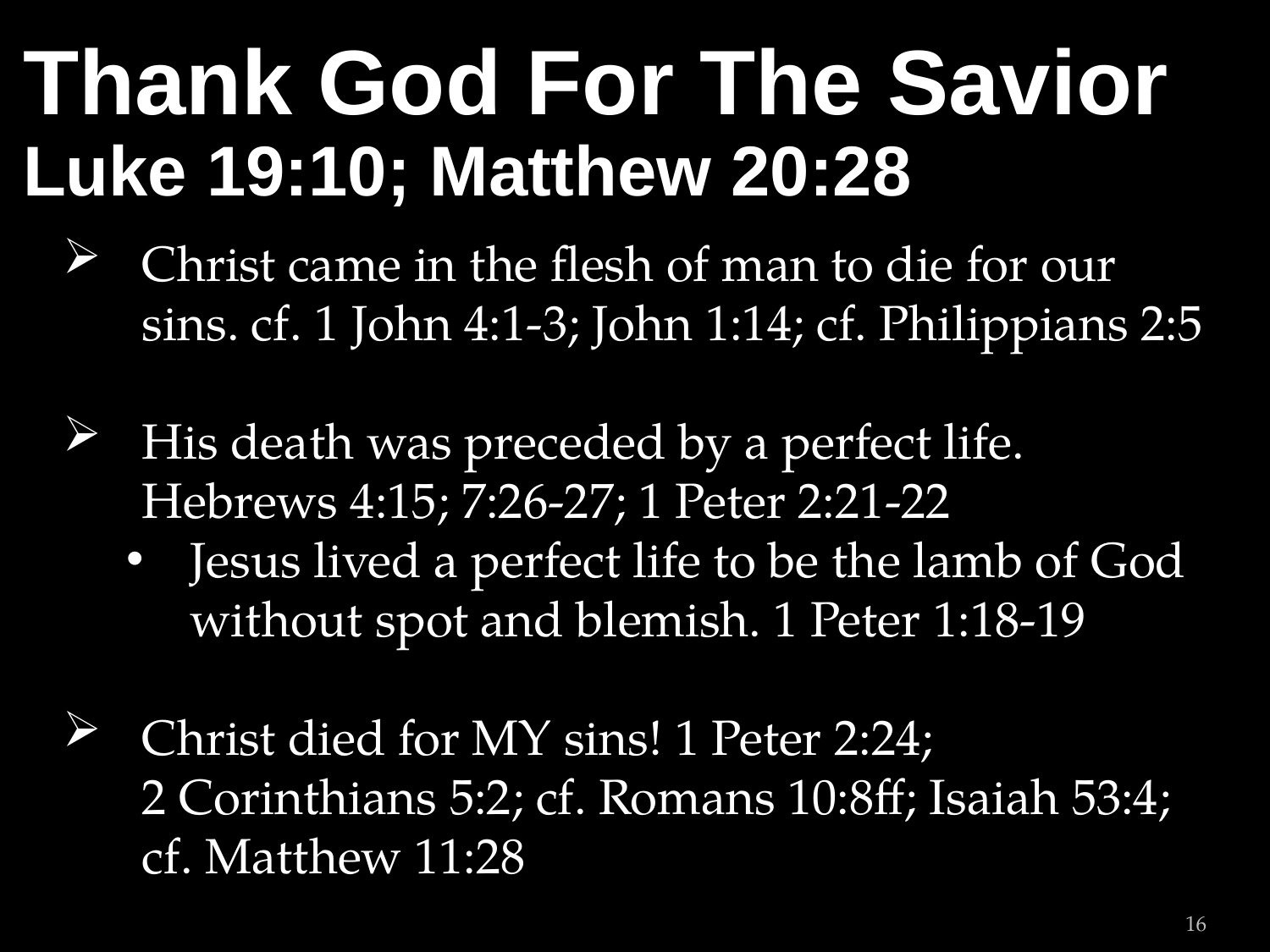

# Thank God For The Savior Luke 19:10; Matthew 20:28
Christ came in the flesh of man to die for our sins. cf. 1 John 4:1-3; John 1:14; cf. Philippians 2:5

His death was preceded by a perfect life. Hebrews 4:15; 7:26-27; 1 Peter 2:21-22
Jesus lived a perfect life to be the lamb of God without spot and blemish. 1 Peter 1:18-19

Christ died for MY sins! 1 Peter 2:24;
2 Corinthians 5:2; cf. Romans 10:8ff; Isaiah 53:4; cf. Matthew 11:28
16